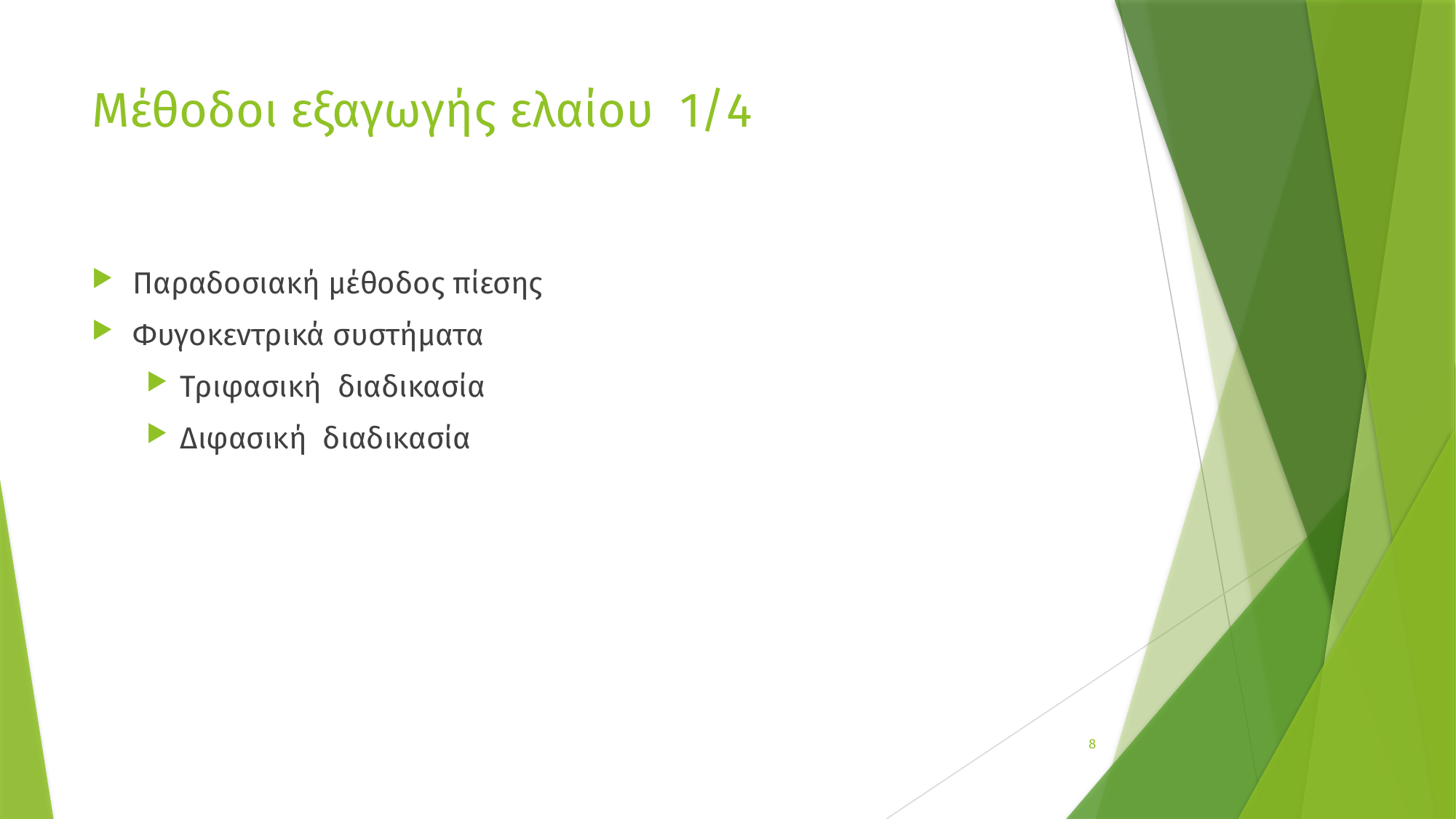

# Μέθοδοι εξαγωγής ελαίου  1/4
Παραδοσιακή μέθοδος πίεσης
Φυγοκεντρικά συστήματα
Τριφασική  διαδικασία
Διφασική  διαδικασία
8